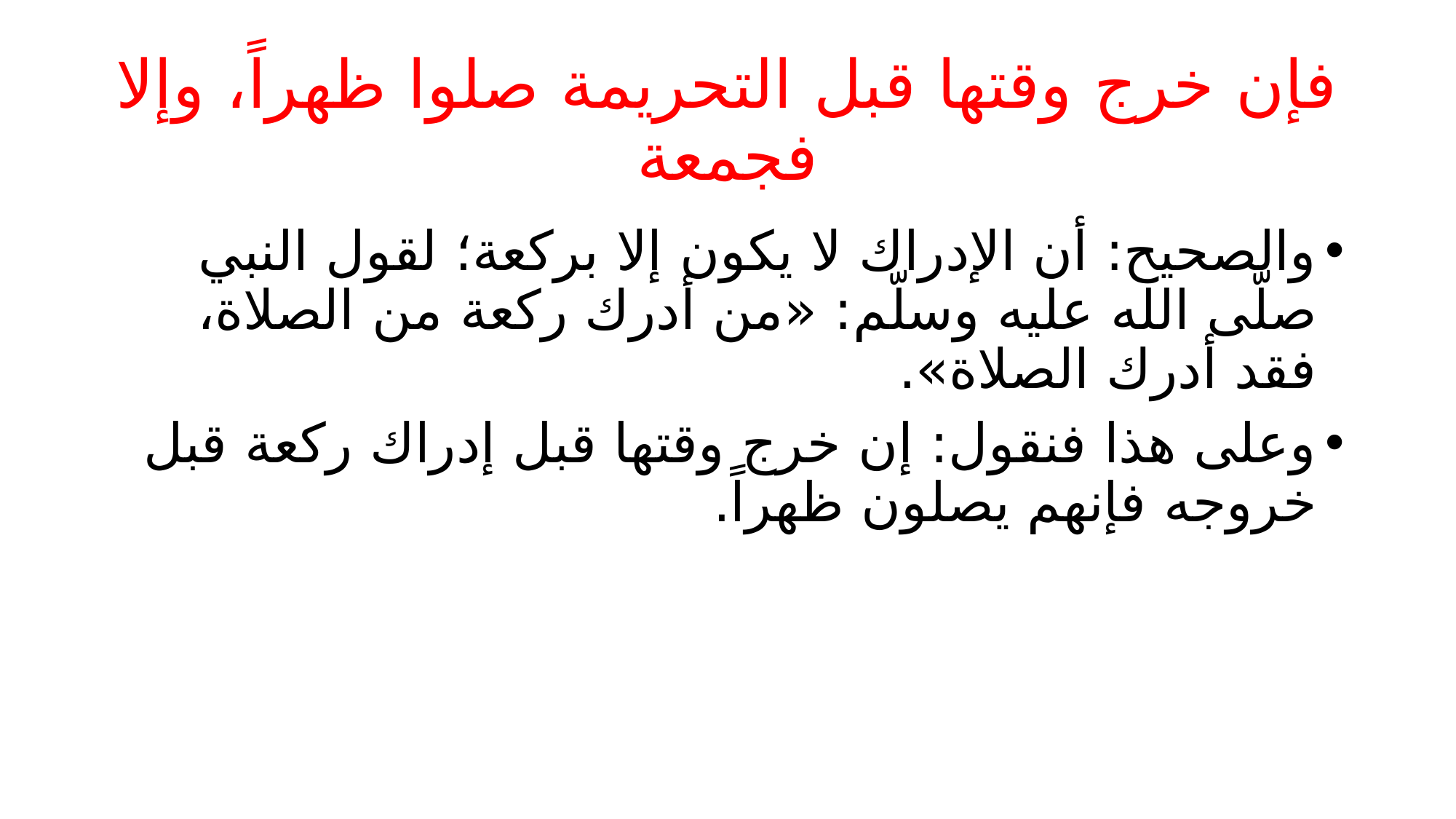

# فإن خرج وقتها قبل التحريمة صلوا ظهراً، وإلا فجمعة
والصحيح: أن الإدراك لا يكون إلا بركعة؛ لقول النبي صلّى الله عليه وسلّم: «من أدرك ركعة من الصلاة، فقد أدرك الصلاة».
وعلى هذا فنقول: إن خرج وقتها قبل إدراك ركعة قبل خروجه فإنهم يصلون ظهراً.